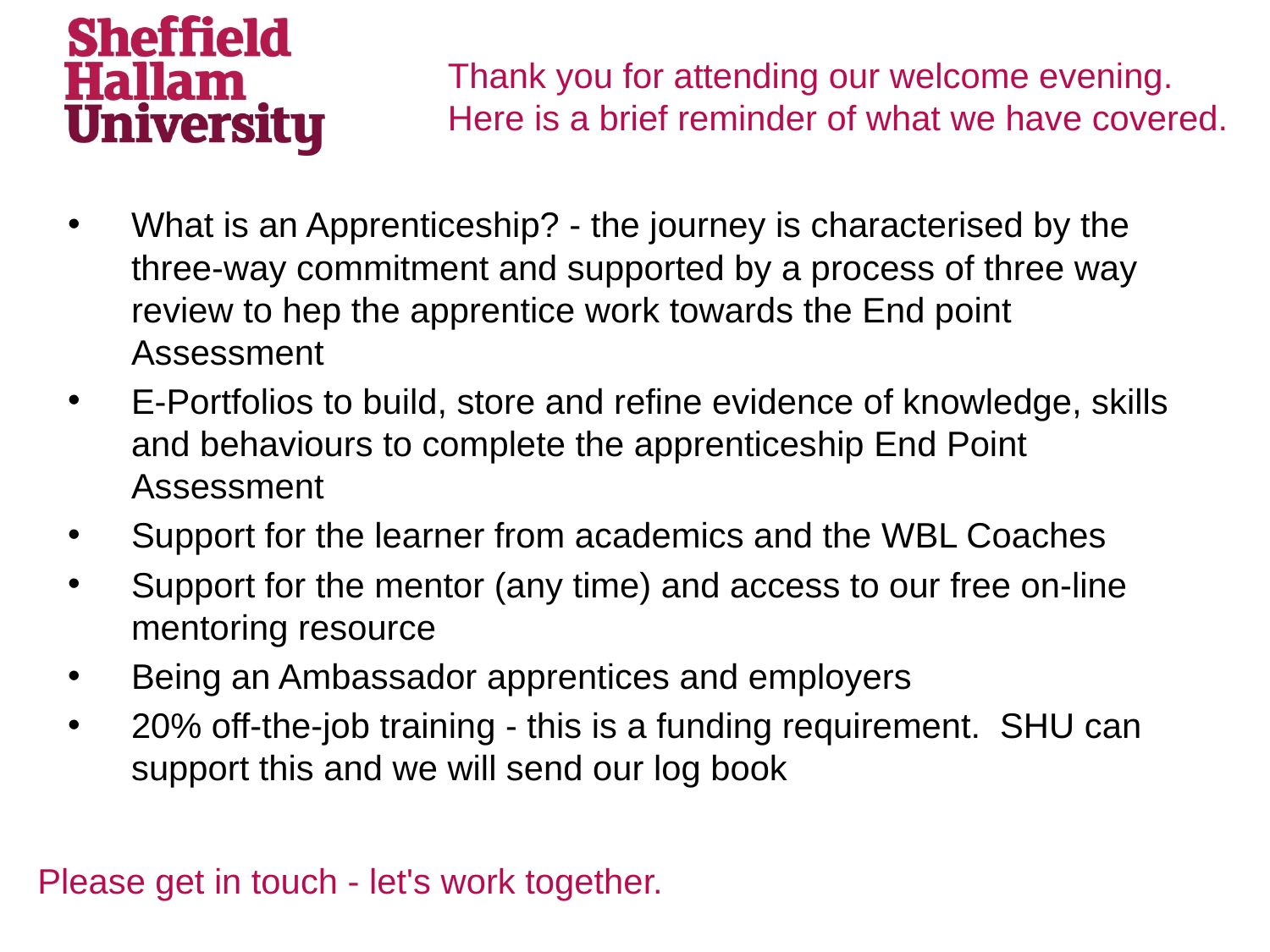

# Thank you for attending our welcome evening. Here is a brief reminder of what we have covered.
What is an Apprenticeship? - the journey is characterised by the three-way commitment and supported by a process of three way review to hep the apprentice work towards the End point Assessment
E-Portfolios to build, store and refine evidence of knowledge, skills and behaviours to complete the apprenticeship End Point Assessment
Support for the learner from academics and the WBL Coaches
Support for the mentor (any time) and access to our free on-line mentoring resource
Being an Ambassador apprentices and employers
20% off-the-job training - this is a funding requirement.  SHU can support this and we will send our log book
Please get in touch - let's work together.